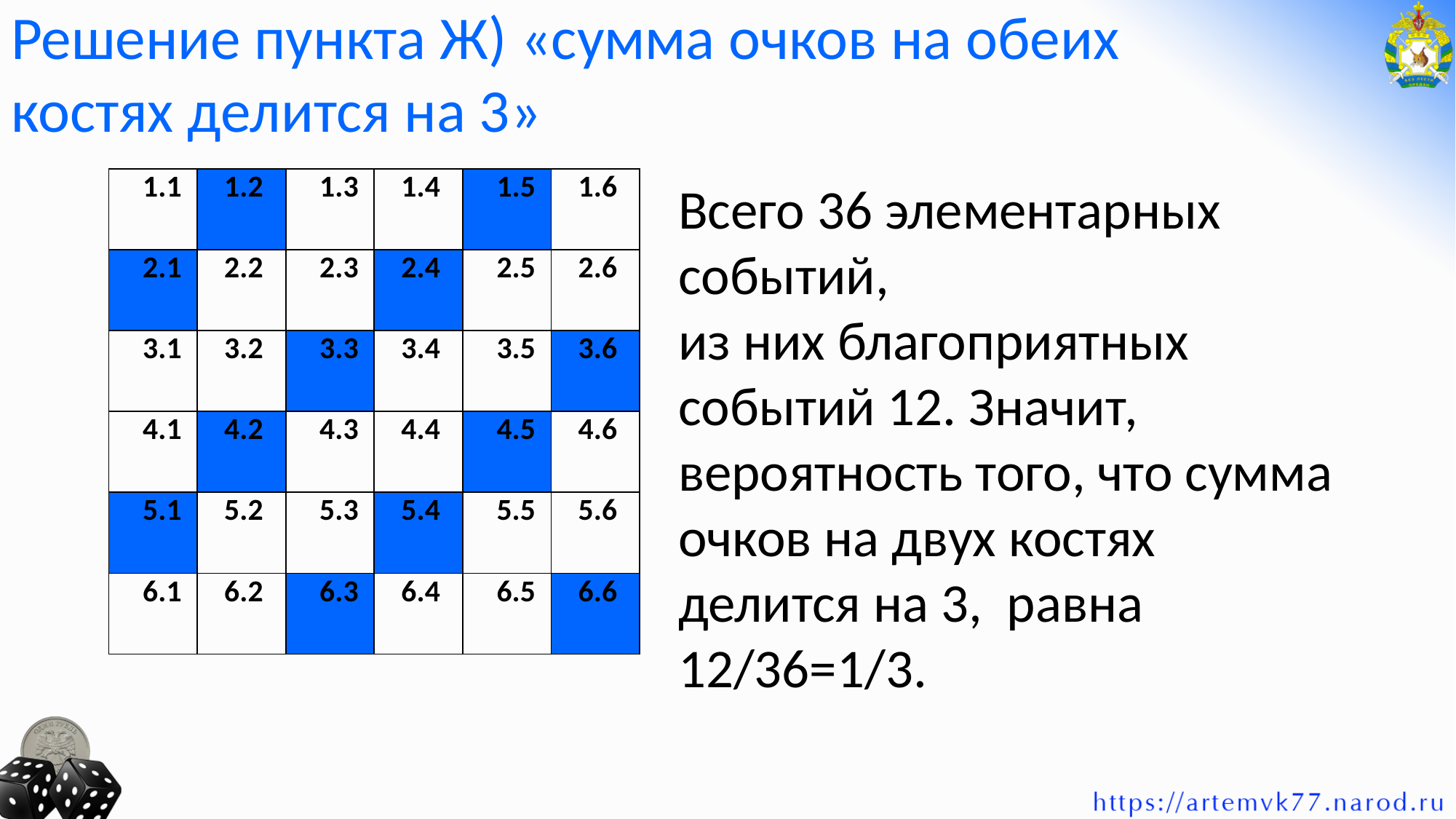

# Решение пункта Ж) «сумма очков на обеих костях делится на 3»
| 1.1 | 1.2 | 1.3 | 1.4 | 1.5 | 1.6 |
| --- | --- | --- | --- | --- | --- |
| 2.1 | 2.2 | 2.3 | 2.4 | 2.5 | 2.6 |
| 3.1 | 3.2 | 3.3 | 3.4 | 3.5 | 3.6 |
| 4.1 | 4.2 | 4.3 | 4.4 | 4.5 | 4.6 |
| 5.1 | 5.2 | 5.3 | 5.4 | 5.5 | 5.6 |
| 6.1 | 6.2 | 6.3 | 6.4 | 6.5 | 6.6 |
Всего 36 элементарных событий,
из них благоприятных событий 12. Значит, вероятность того, что сумма очков на двух костях делится на 3,  равна 12/36=1/3.